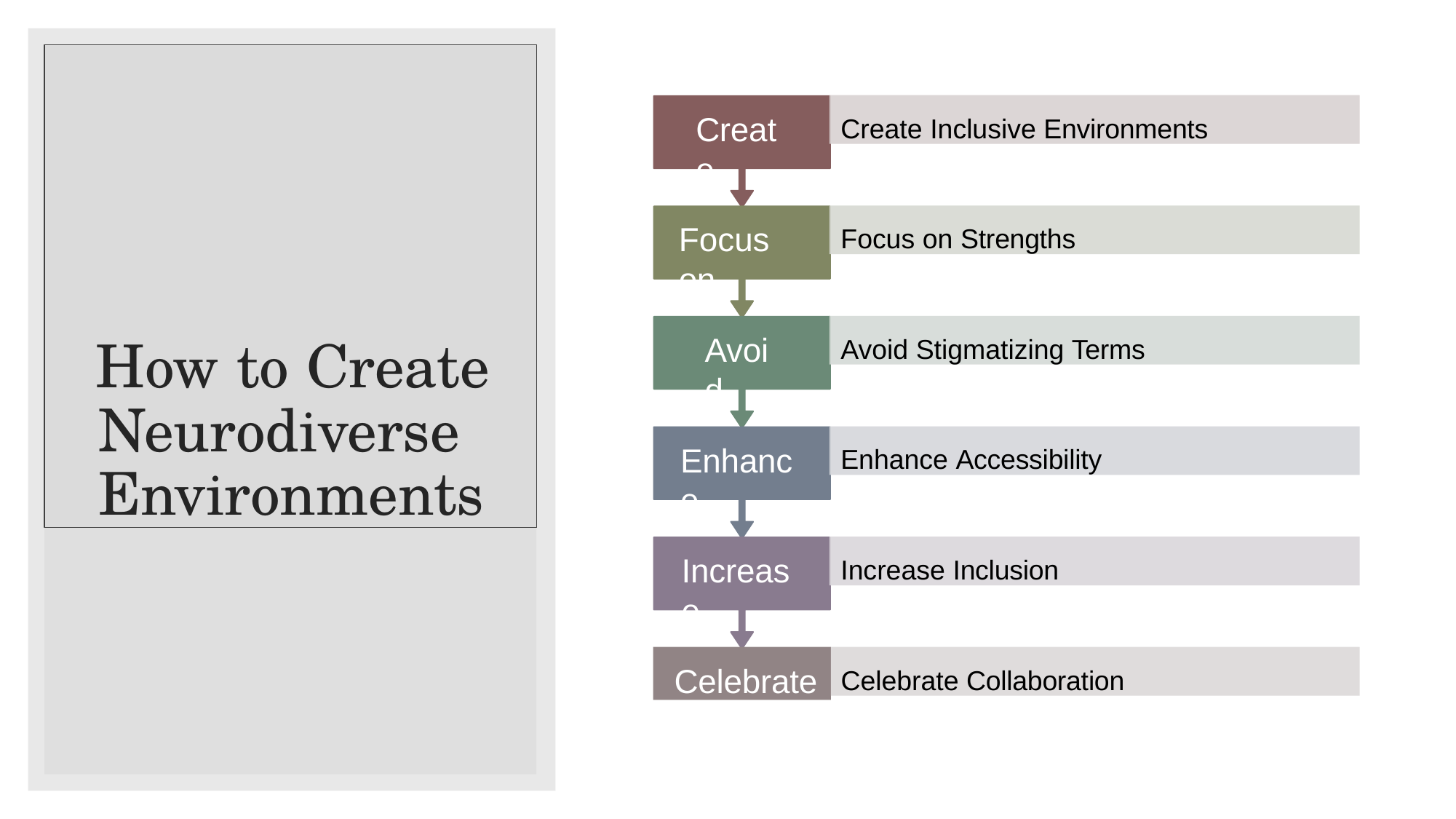

How to Create Neurodiverse Environments

Create Inclusive Environments
# Create

Focus on Strengths
Focus on

Avoid Stigmatizing Terms
Avoid

Enhance Accessibility
Enhance

Increase Inclusion
Increase
Celebrate
Celebrate Collaboration